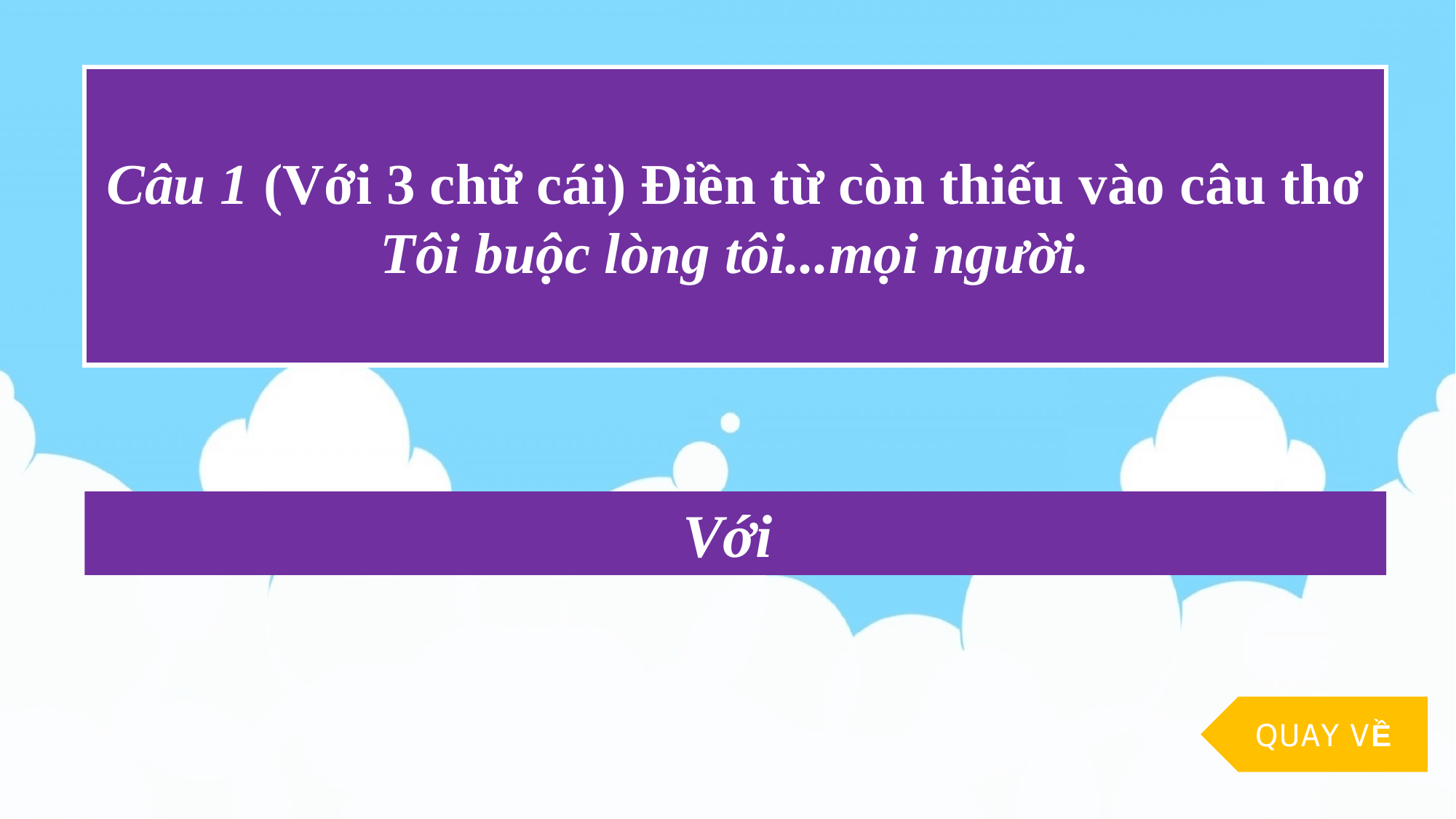

Câu 1 (Với 3 chữ cái) Điền từ còn thiếu vào câu thơ
Tôi buộc lòng tôi...mọi người.
Với
QUAY VỀ